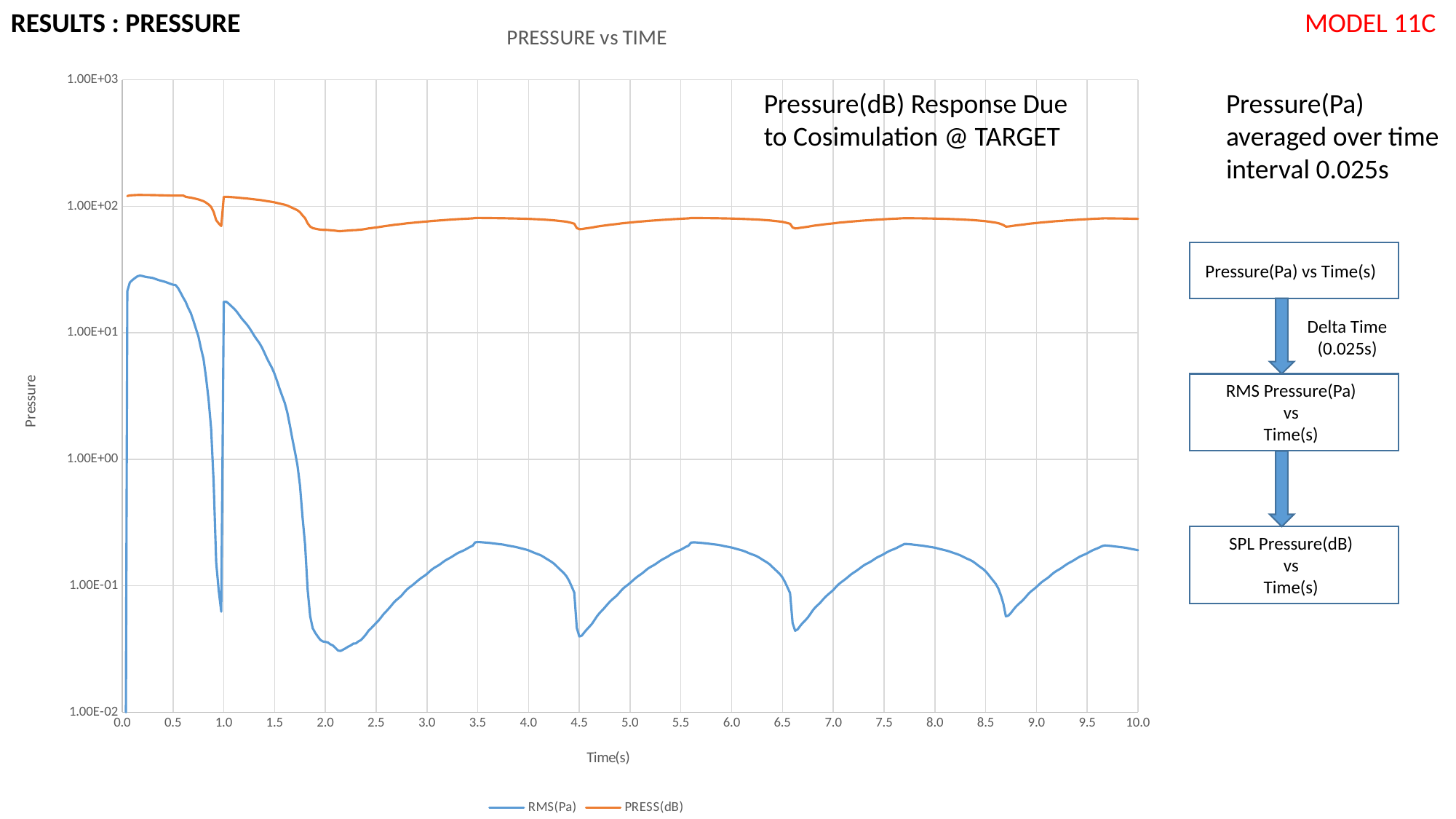

### Chart: PRESSURE vs TIME

| Category | RMS(Pa) | PRESS(dB) |
|---|---|---|
RESULTS : PRESSURE
MODEL 11C
Pressure(dB) Response Due to Cosimulation @ TARGET
Pressure(Pa) averaged over time interval 0.025s

Pressure(Pa) vs Time(s)

Delta Time
(0.025s)

RMS Pressure(Pa)
vs
Time(s)

SPL Pressure(dB)
vs
Time(s)